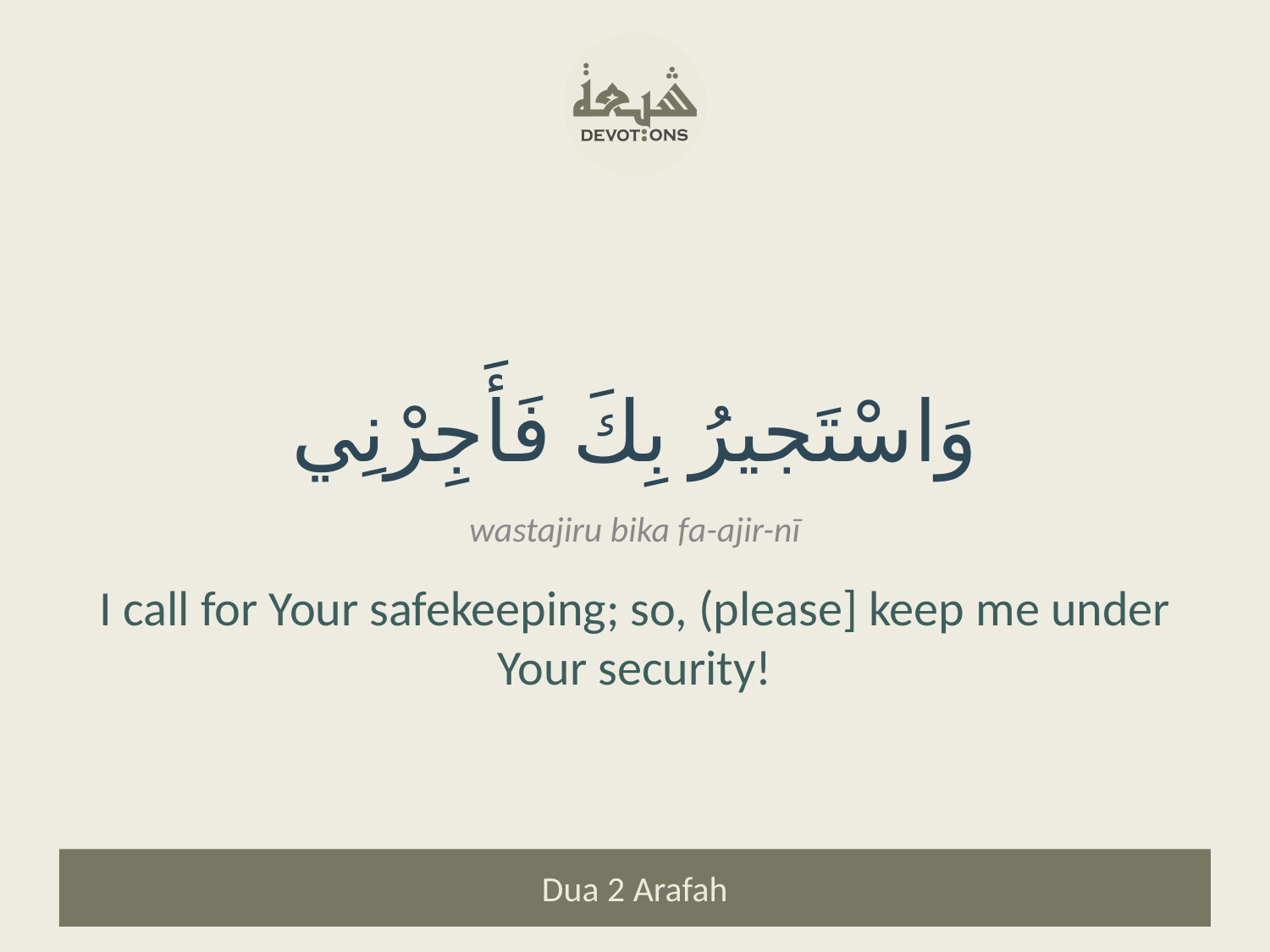

وَاسْتَجيرُ بِكَ فَأَجِرْنِي
wastajiru bika fa-ajir-nī
I call for Your safekeeping; so, (please] keep me under Your security!
Dua 2 Arafah